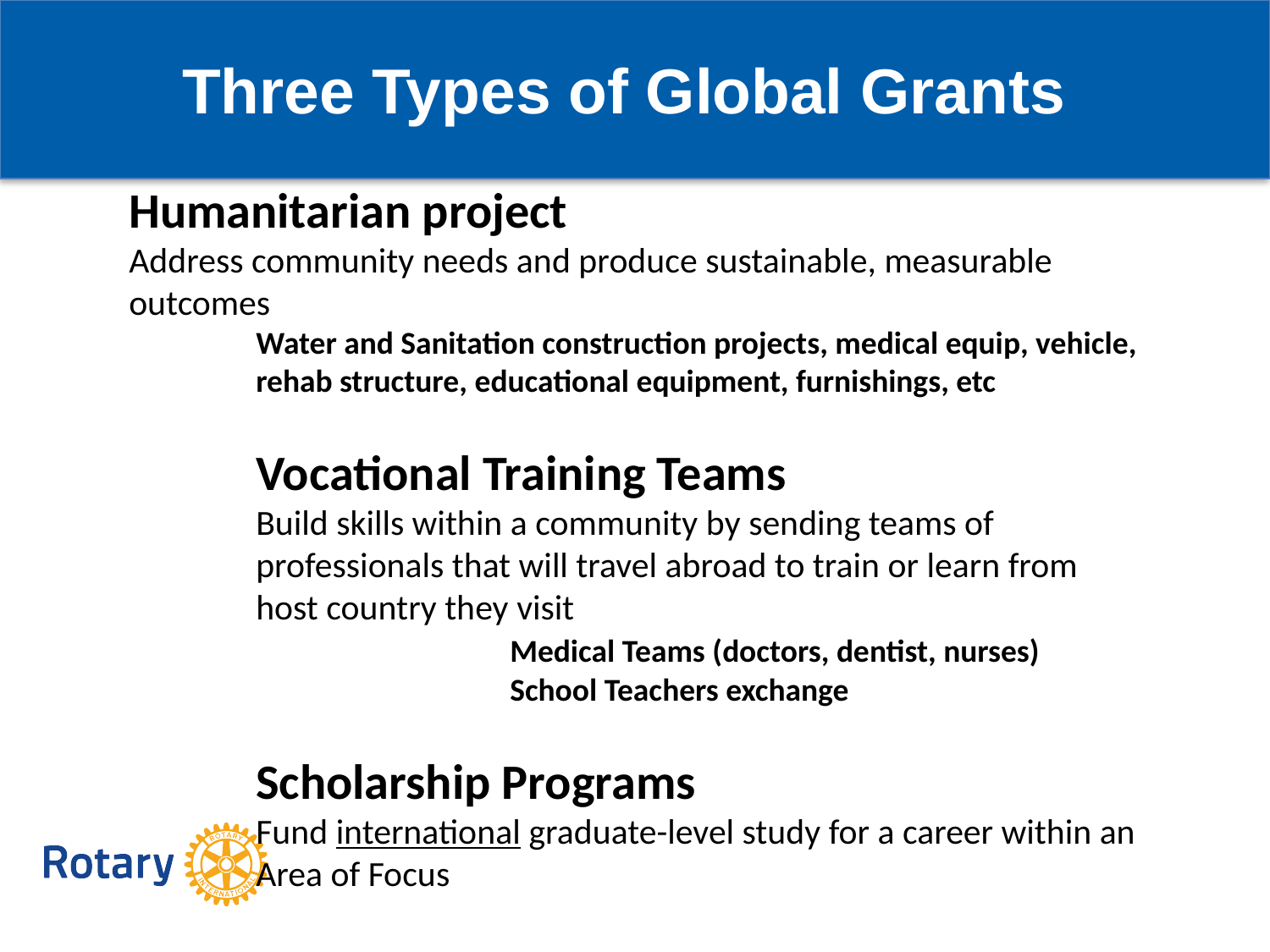

Three Types of Global Grants
Humanitarian project
Address community needs and produce sustainable, measurable outcomes
Water and Sanitation construction projects, medical equip, vehicle, rehab structure, educational equipment, furnishings, etc

Vocational Training Teams
Build skills within a community by sending teams of professionals that will travel abroad to train or learn from host country they visit
		Medical Teams (doctors, dentist, nurses)
		School Teachers exchange

Scholarship Programs
Fund international graduate-level study for a career within an Area of Focus